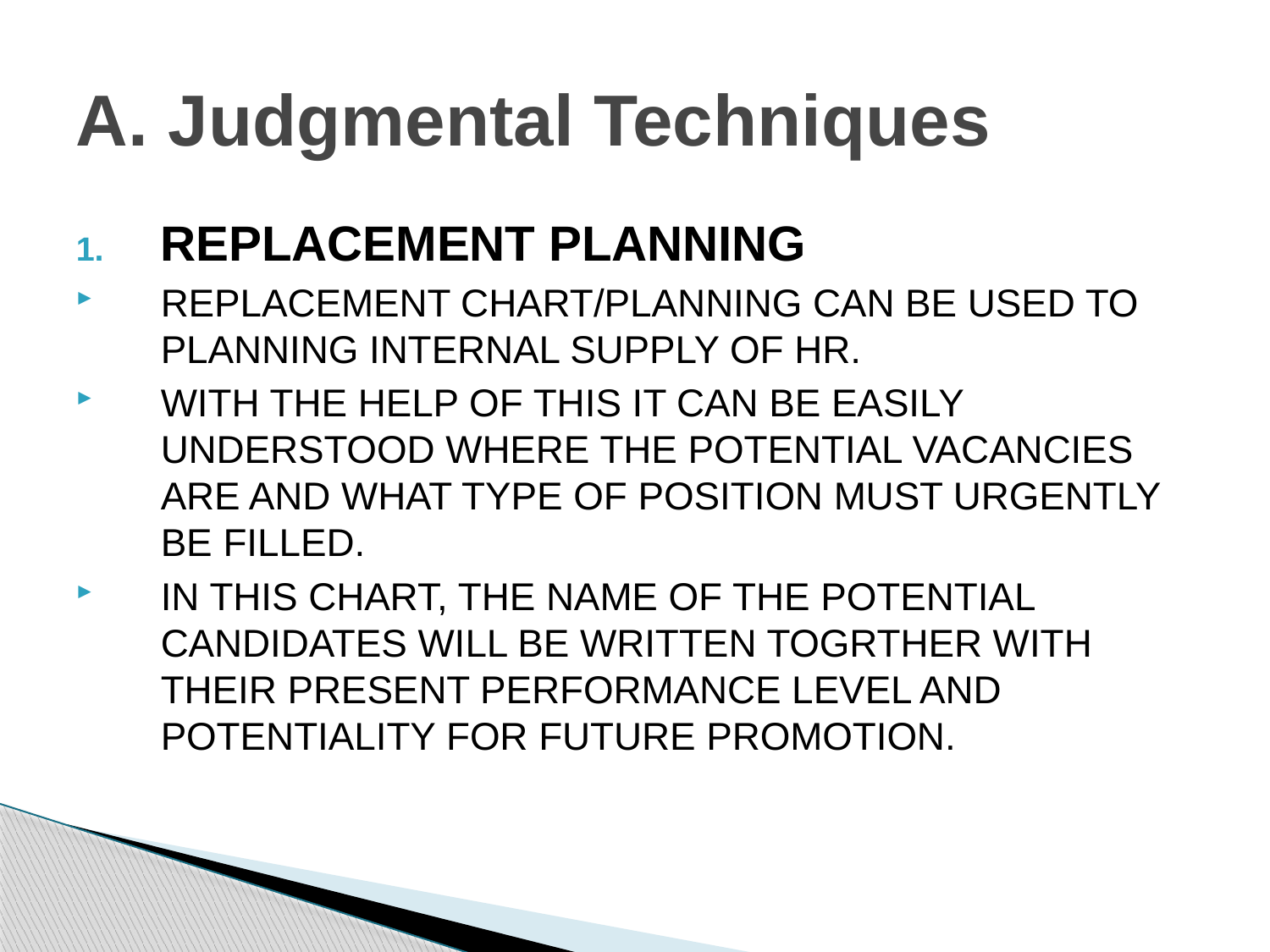

# A. Judgmental Techniques
REPLACEMENT PLANNING
REPLACEMENT CHART/PLANNING CAN BE USED TO PLANNING INTERNAL SUPPLY OF HR.
WITH THE HELP OF THIS IT CAN BE EASILY UNDERSTOOD WHERE THE POTENTIAL VACANCIES ARE AND WHAT TYPE OF POSITION MUST URGENTLY BE FILLED.
IN THIS CHART, THE NAME OF THE POTENTIAL CANDIDATES WILL BE WRITTEN TOGRTHER WITH THEIR PRESENT PERFORMANCE LEVEL AND POTENTIALITY FOR FUTURE PROMOTION.